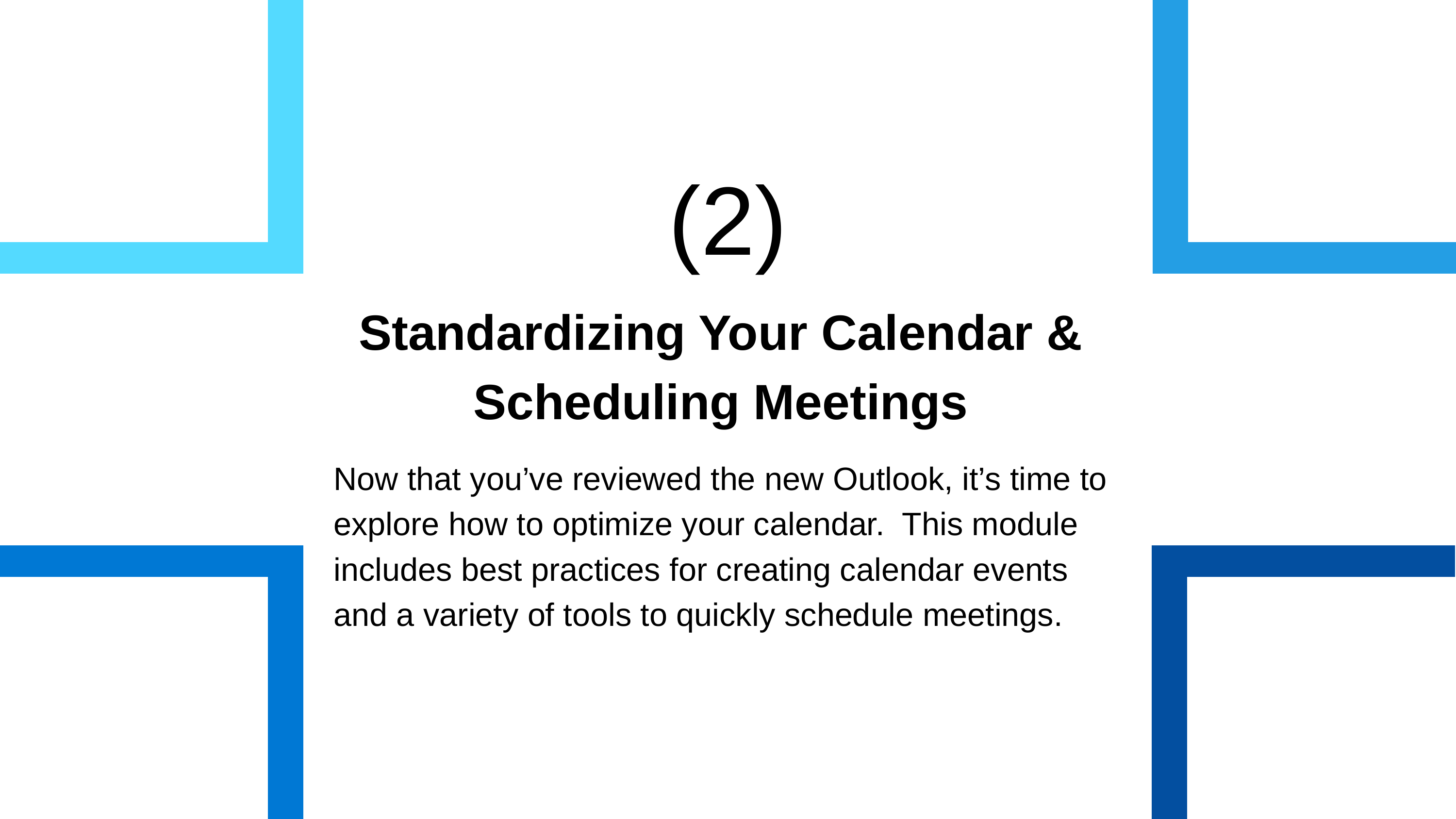

(2)
Standardizing Your Calendar & Scheduling Meetings
Now that you’ve reviewed the new Outlook, it’s time to explore how to optimize your calendar.  This module includes best practices for creating calendar events and a variety of tools to quickly schedule meetings.